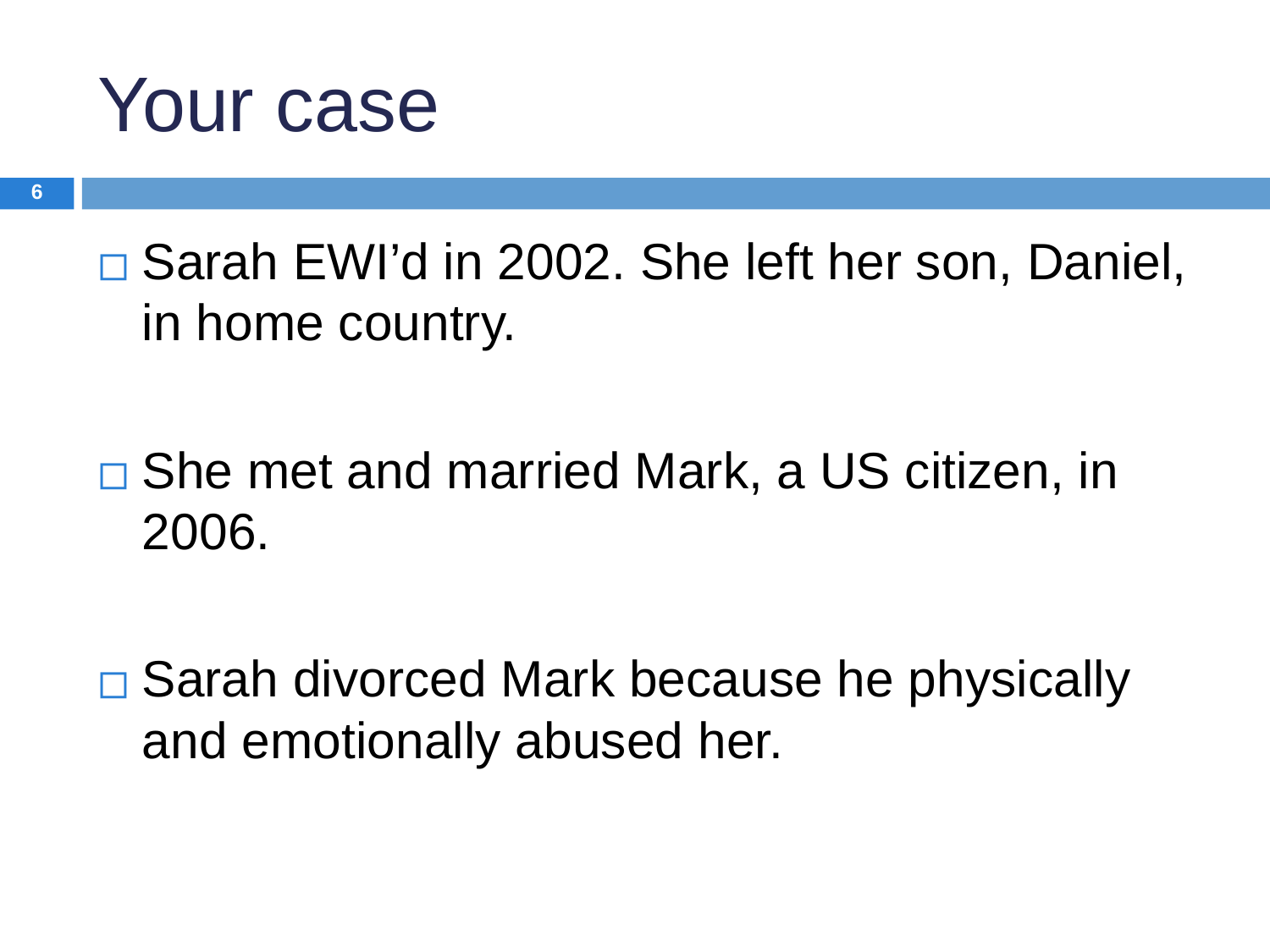

# Your case
6
Sarah EWI’d in 2002. She left her son, Daniel, in home country.

She met and married Mark, a US citizen, in 2006.

Sarah divorced Mark because he physically and emotionally abused her.